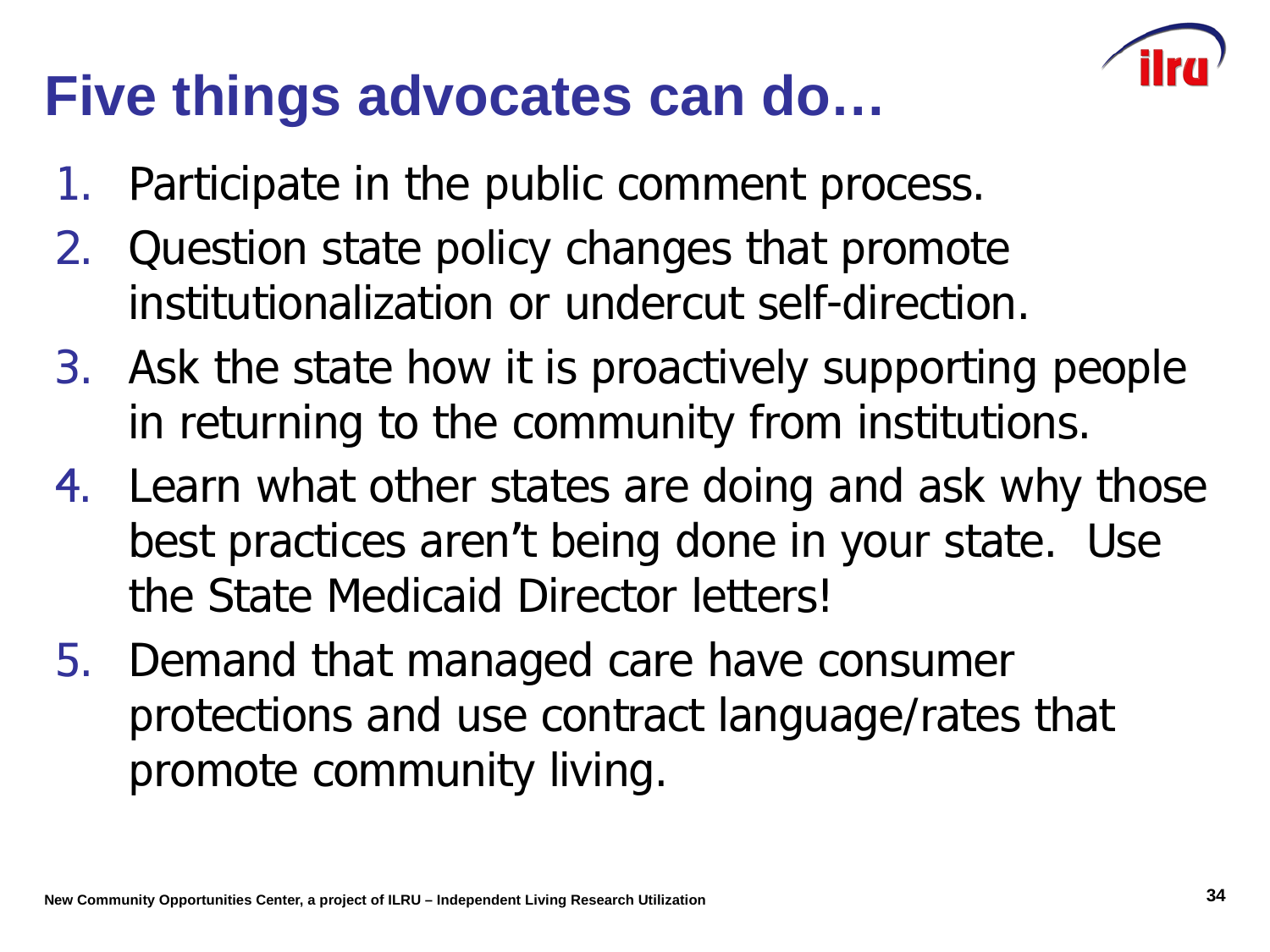

Five things advocates can do…
Participate in the public comment process.
Question state policy changes that promote institutionalization or undercut self-direction.
Ask the state how it is proactively supporting people in returning to the community from institutions.
Learn what other states are doing and ask why those best practices aren’t being done in your state.  Use the State Medicaid Director letters!
Demand that managed care have consumer protections and use contract language/rates that promote community living.
34